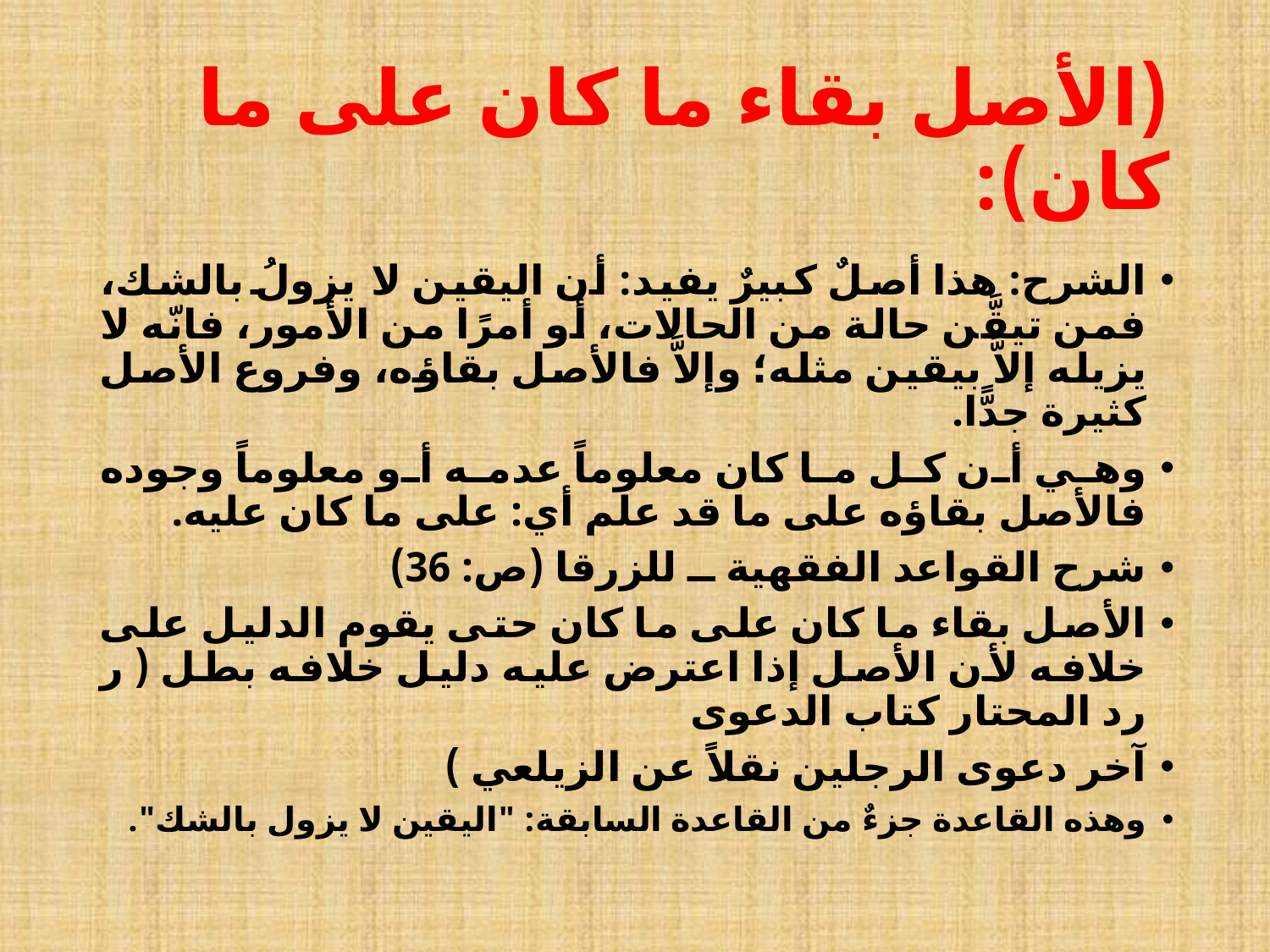

# (الأصل بقاء ما كان على ما كان):
الشرح: هذا أصلٌ كبيرٌ يفيد: أن اليقين لا يزولُ بالشك، فمن تيقَّن حالة من الحالات، أو أمرًا من الأمور، فانّه لا يزيله إلاَّ بيقين مثله؛ وإلاَّ فالأصل بقاؤه، وفروع الأصل كثيرة جدًّا.
وهي أن كل ما كان معلوماً عدمه أو معلوماً وجوده فالأصل بقاؤه على ما قد علم أي: على ما كان عليه.
شرح القواعد الفقهية ــ للزرقا (ص: 36)
الأصل بقاء ما كان على ما كان حتى يقوم الدليل على خلافه لأن الأصل إذا اعترض عليه دليل خلافه بطل ( ر رد المحتار كتاب الدعوى
آخر دعوى الرجلين نقلاً عن الزيلعي )
وهذه القاعدة جزءٌ من القاعدة السابقة: "اليقين لا يزول بالشك".